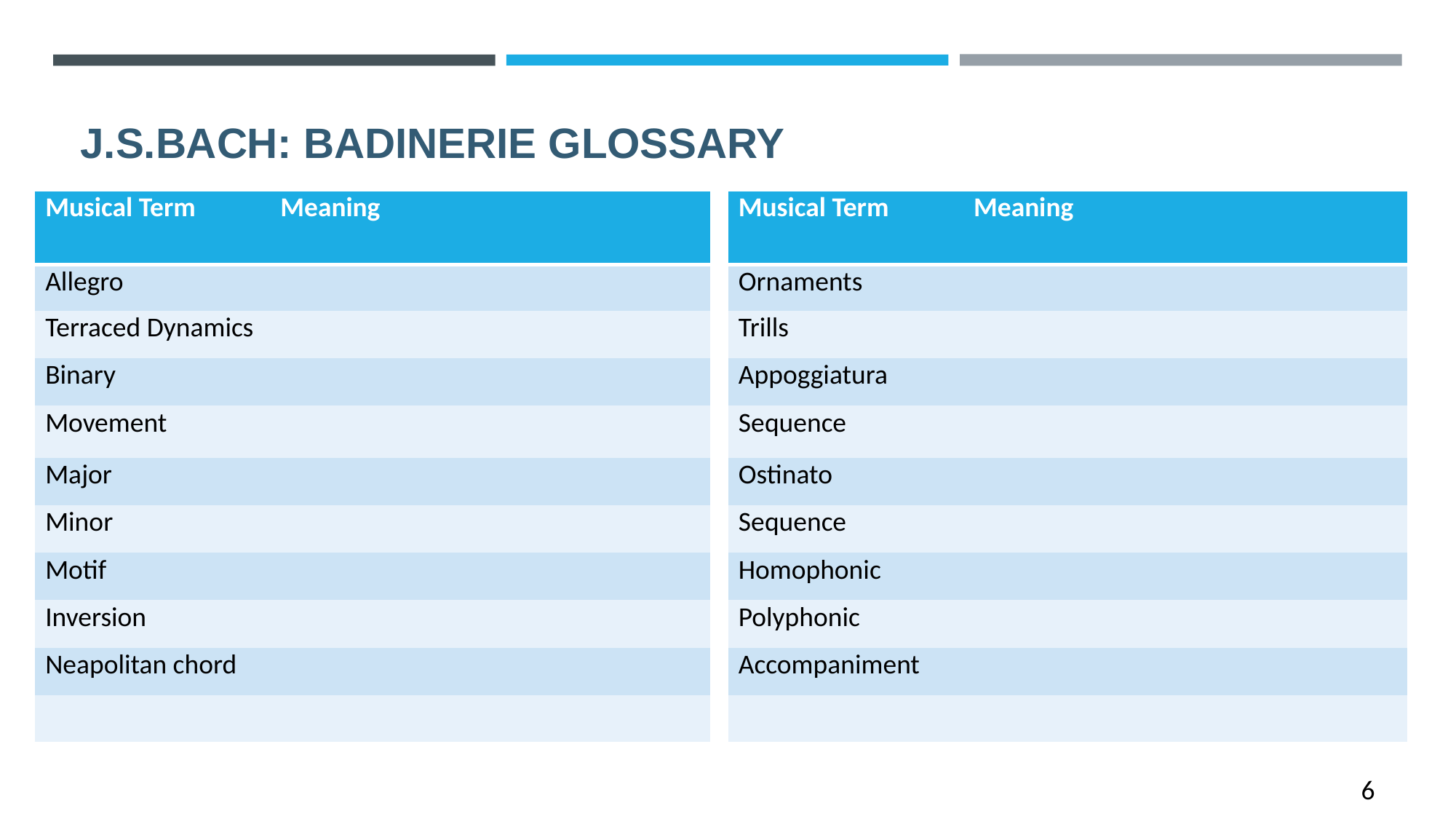

# J.S.Bach: BADINERIE Glossary
| Musical Term | Meaning |
| --- | --- |
| Allegro |  |
| Terraced Dynamics |  |
| Binary |  |
| Movement |  |
| Major |  |
| Minor |  |
| Motif |  |
| Inversion |  |
| Neapolitan chord |  |
|  |  |
| Musical Term | Meaning |
| --- | --- |
| Ornaments |  |
| Trills |  |
| Appoggiatura |  |
| Sequence |  |
| Ostinato |  |
| Sequence |  |
| Homophonic |  |
| Polyphonic |  |
| Accompaniment |  |
|  |  |

6